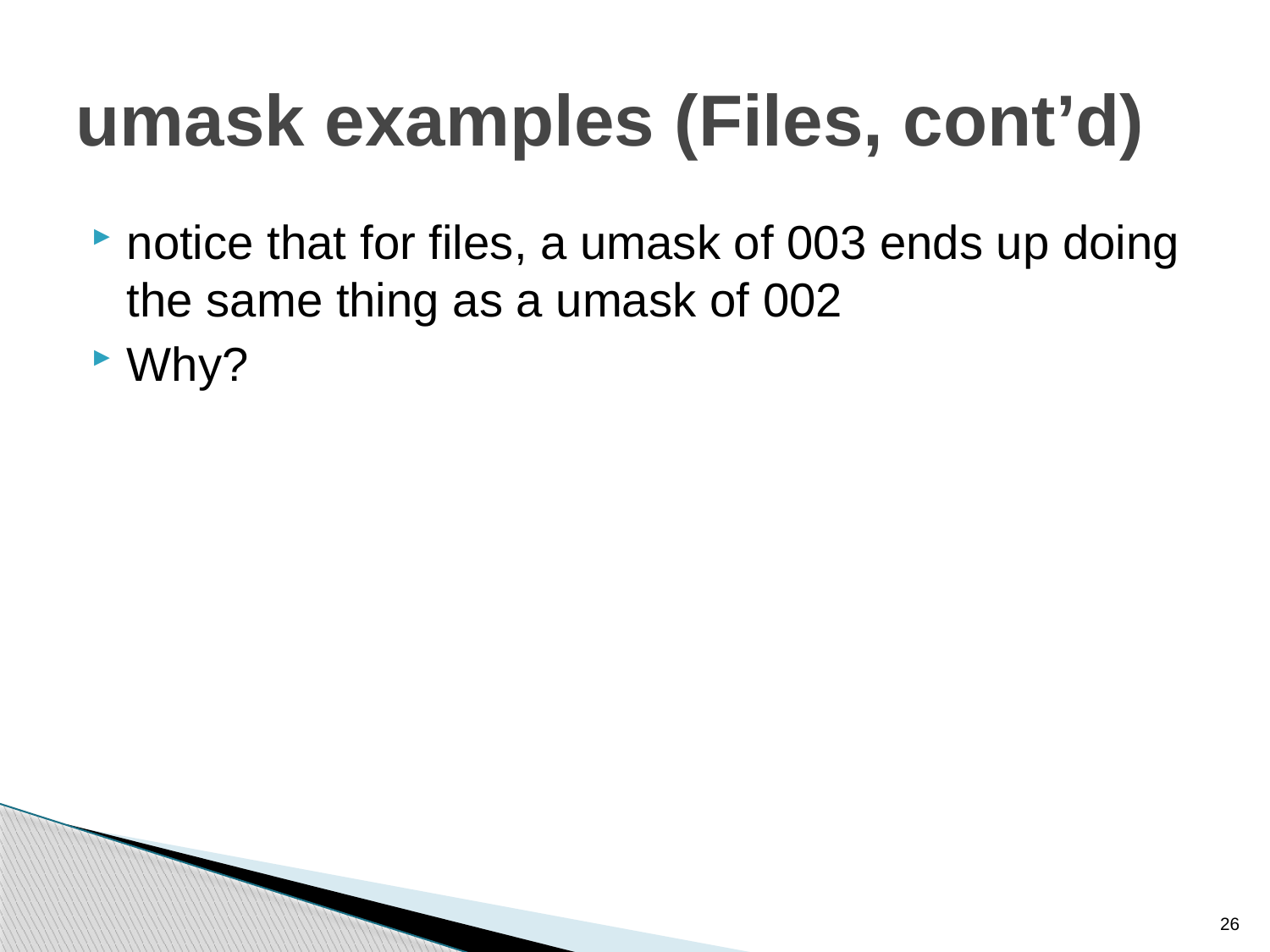

# umask examples (Files, cont’d)
notice that for files, a umask of 003 ends up doing the same thing as a umask of 002
Why?

26